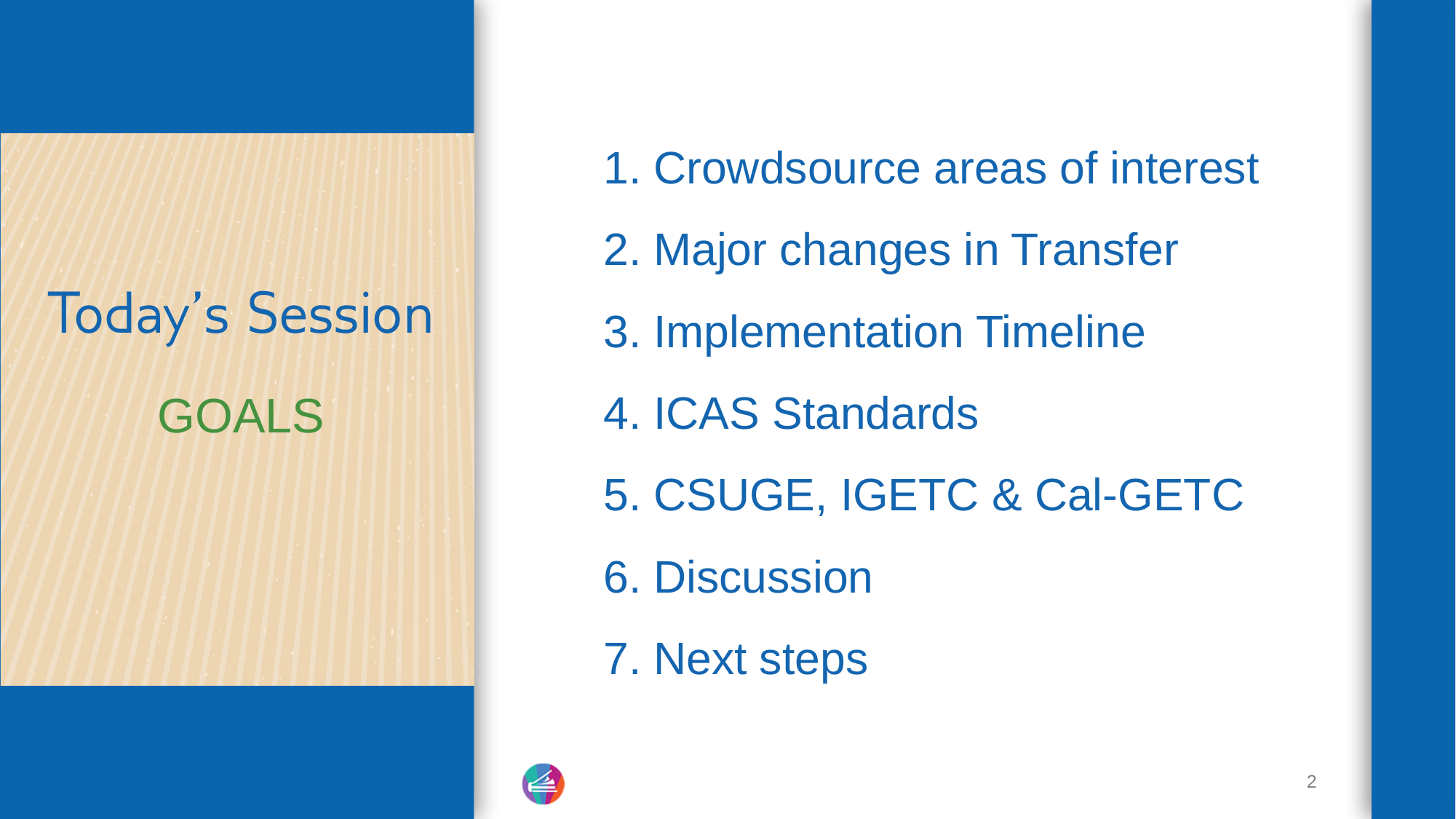

Crowdsource areas of interest
 Major changes in Transfer
 Implementation Timeline
 ICAS Standards
 CSUGE, IGETC & Cal-GETC
 Discussion
 Next steps

# Today’s Session
GOALS
2